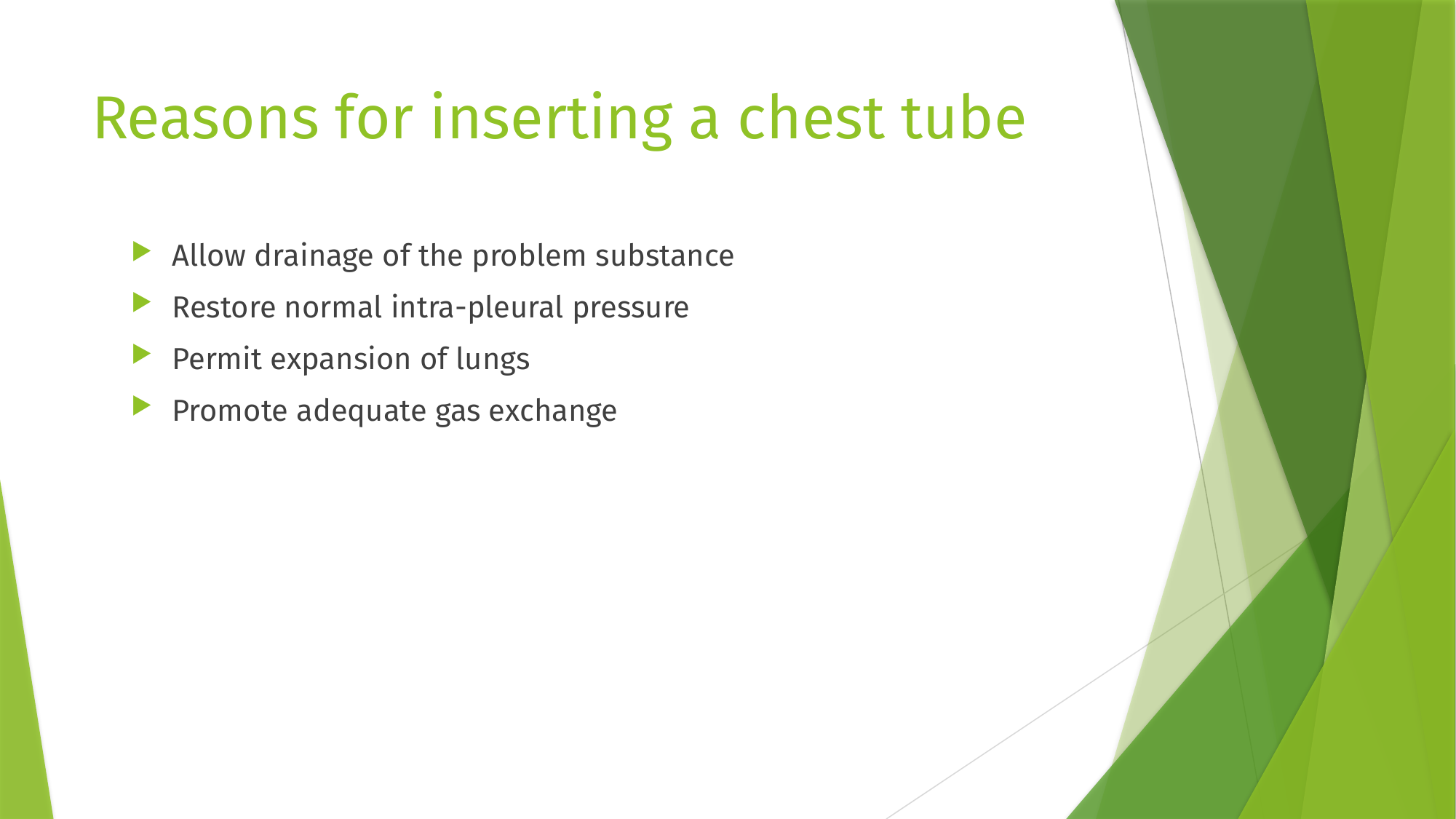

# Reasons for inserting a chest tube
Allow drainage of the problem substance
Restore normal intra-pleural pressure
Permit expansion of lungs
Promote adequate gas exchange